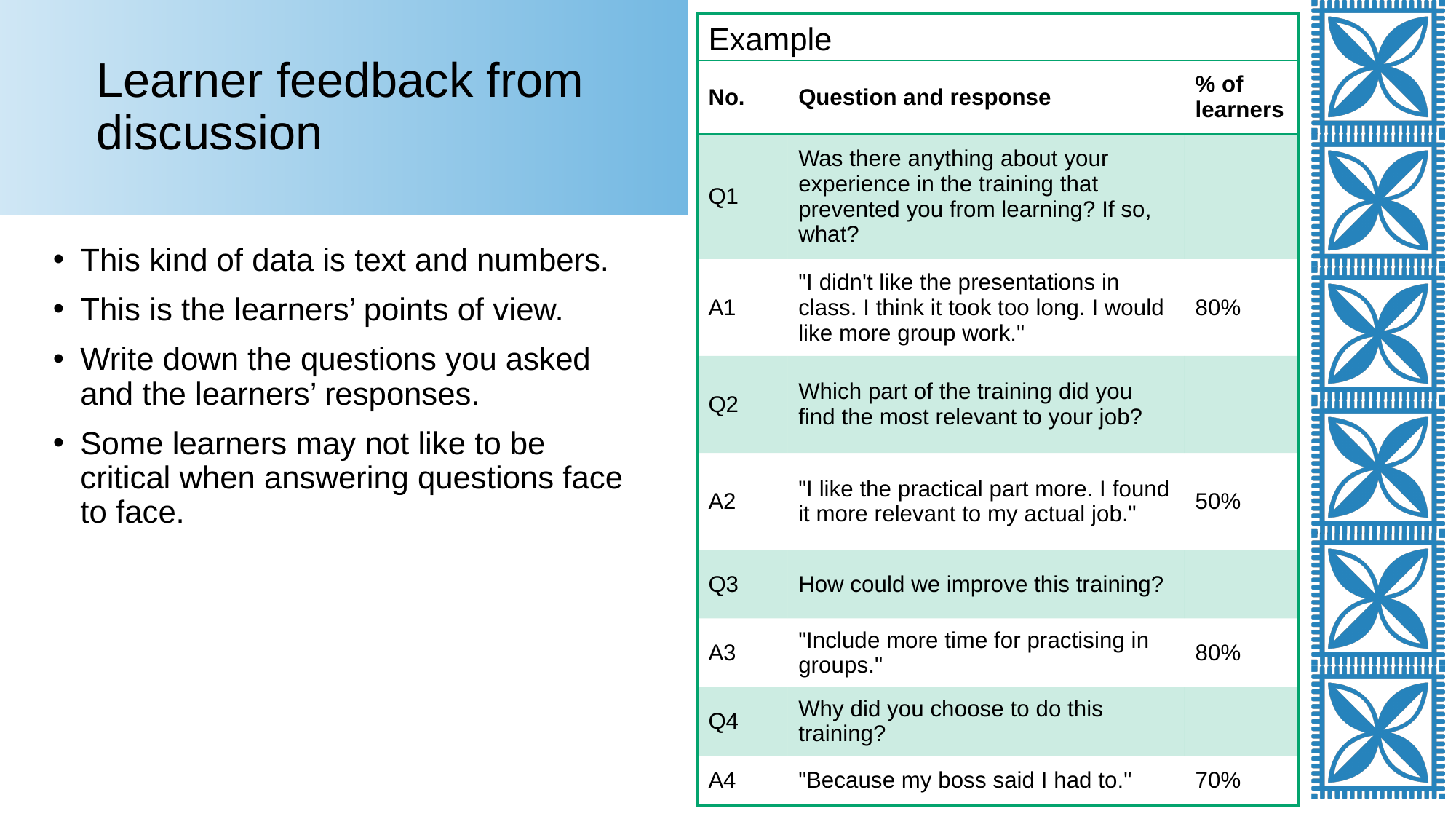

# Learner feedback from discussion
Example
| No. | Question and response | % of learners |
| --- | --- | --- |
| Q1 | Was there anything about your experience in the training that prevented you from learning? If so, what? |  |
| A1 | "I didn't like the presentations in class. I think it took too long. I would like more group work." | 80% |
| Q2 | Which part of the training did you find the most relevant to your job? |  |
| A2 | "I like the practical part more. I found it more relevant to my actual job." | 50% |
| Q3 | How could we improve this training? |  |
| A3 | "Include more time for practising in groups." | 80% |
| Q4 | Why did you choose to do this training? |  |
| A4 | "Because my boss said I had to." | 70% |
This kind of data is text and numbers.
This is the learners’ points of view.
Write down the questions you asked and the learners’ responses.
Some learners may not like to be critical when answering questions face to face.